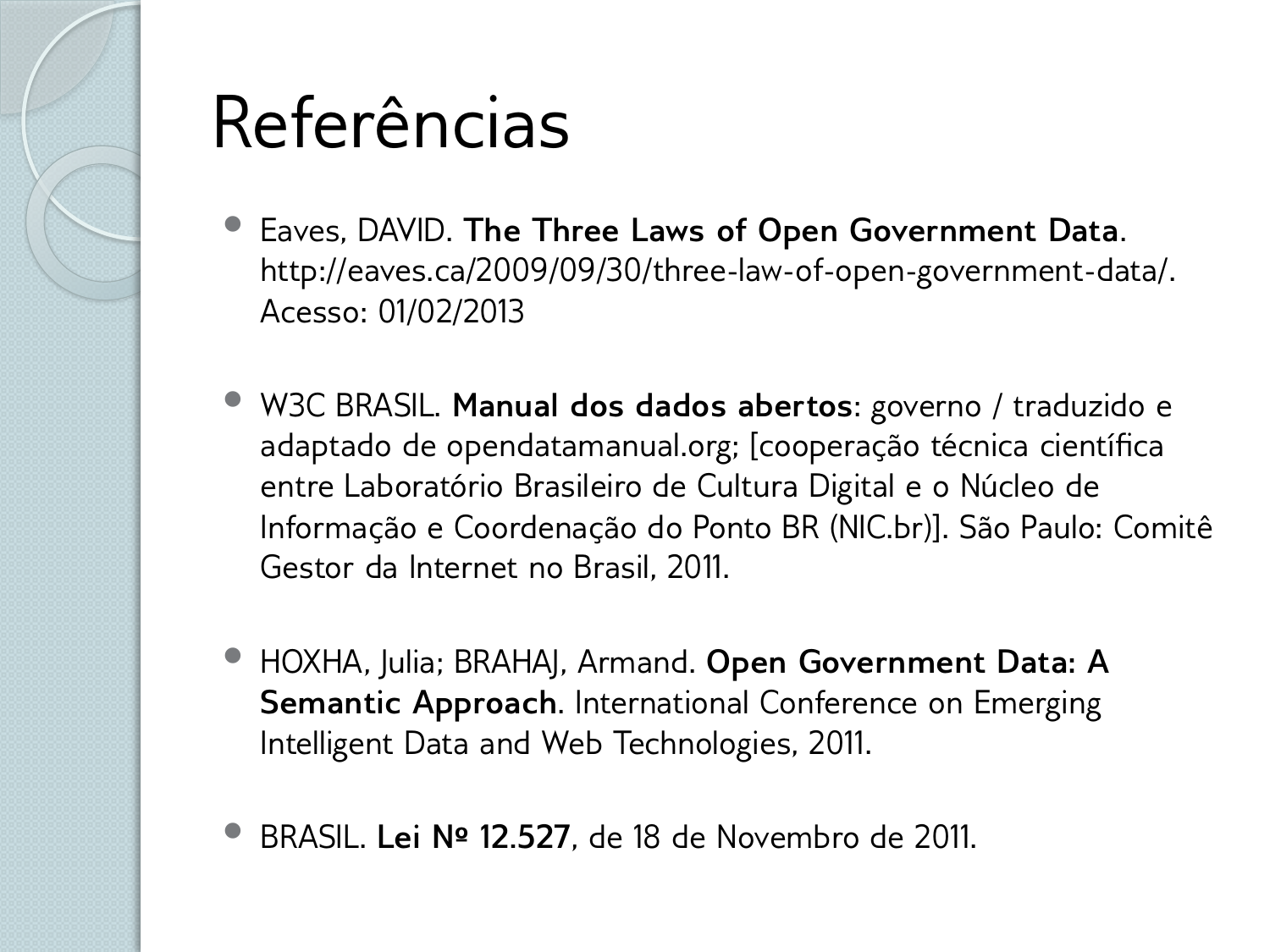

# Referências
Eaves, DAVID. The Three Laws of Open Government Data. http://eaves.ca/2009/09/30/three-law-of-open-government-data/. Acesso: 01/02/2013

W3C BRASIL. Manual dos dados abertos: governo / traduzido e adaptado de opendatamanual.org; [cooperação técnica científica entre Laboratório Brasileiro de Cultura Digital e o Núcleo de Informação e Coordenação do Ponto BR (NIC.br)]. São Paulo: Comitê Gestor da Internet no Brasil, 2011.

HOXHA, Julia; BRAHAJ, Armand. Open Government Data: A Semantic Approach. International Conference on Emerging Intelligent Data and Web Technologies, 2011.

BRASIL. Lei Nº 12.527, de 18 de Novembro de 2011.